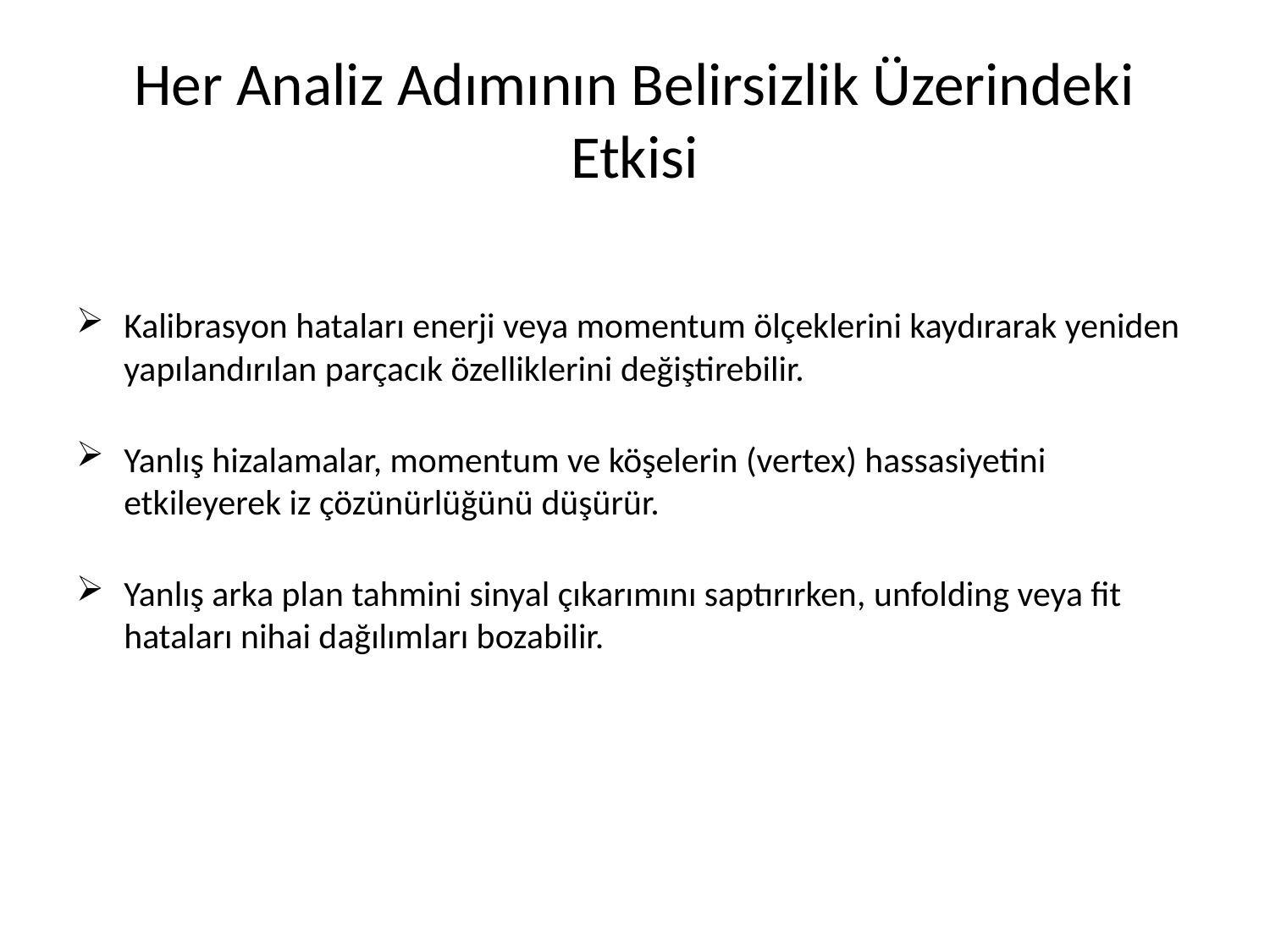

# Her Analiz Adımının Belirsizlik Üzerindeki Etkisi

Kalibrasyon hataları enerji veya momentum ölçeklerini kaydırarak yeniden yapılandırılan parçacık özelliklerini değiştirebilir.
Yanlış hizalamalar, momentum ve köşelerin (vertex) hassasiyetini etkileyerek iz çözünürlüğünü düşürür.
Yanlış arka plan tahmini sinyal çıkarımını saptırırken, unfolding veya fit hataları nihai dağılımları bozabilir.